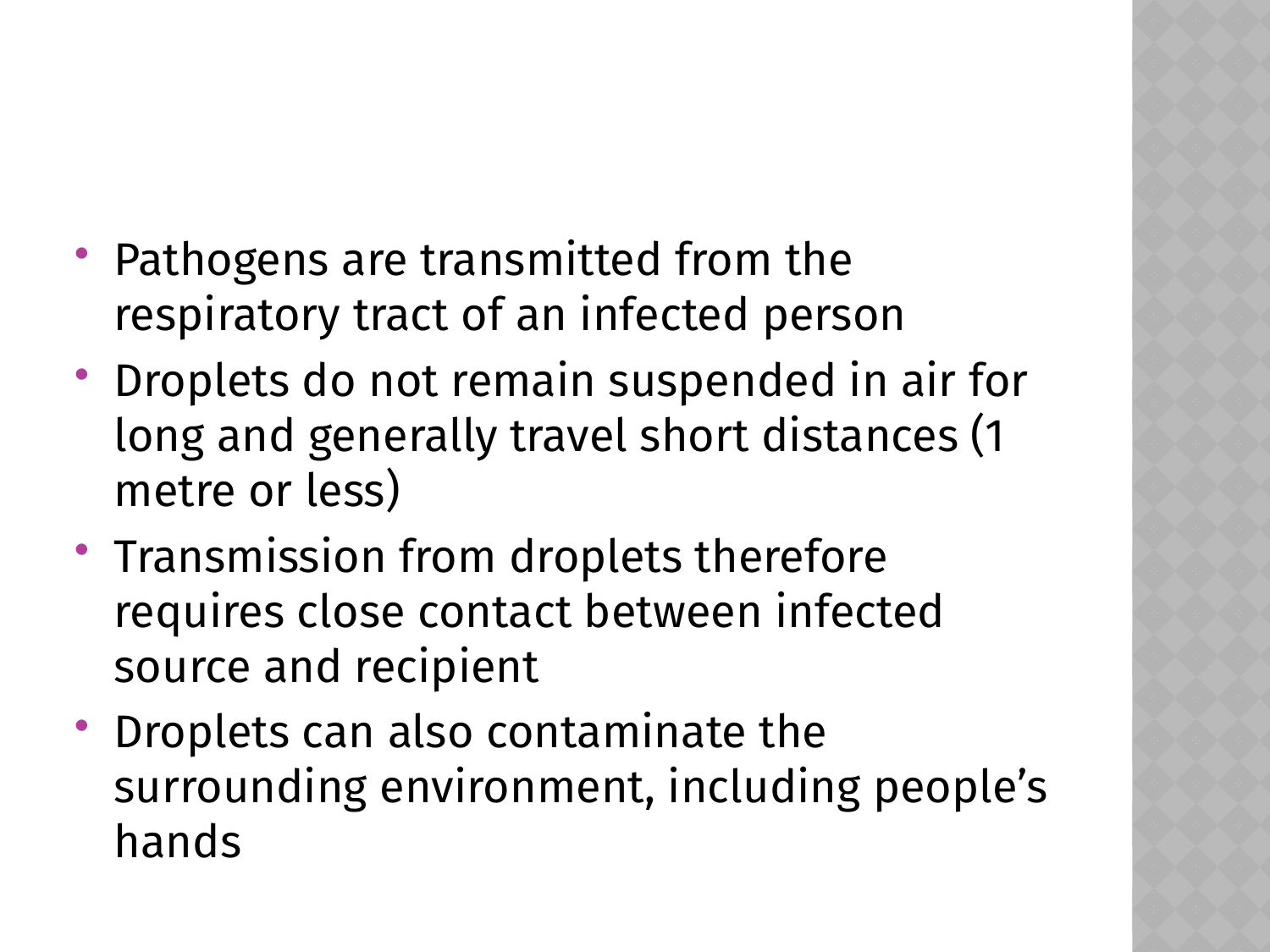

#
Pathogens are transmitted from the respiratory tract of an infected person
Droplets do not remain suspended in air for long and generally travel short distances (1 metre or less)
Transmission from droplets therefore requires close contact between infected source and recipient
Droplets can also contaminate the surrounding environment, including people’s hands